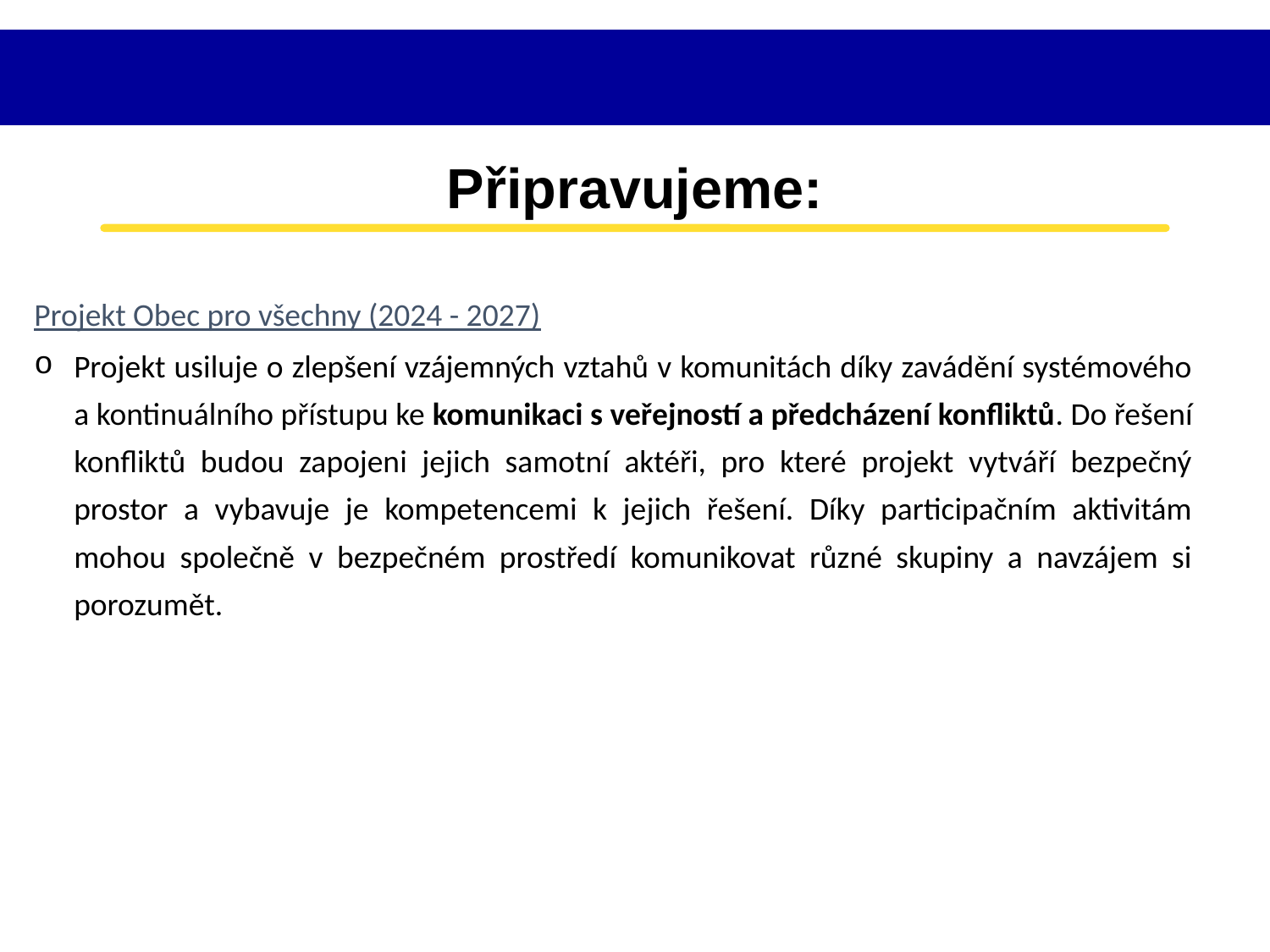

Připravujeme:

Projekt Obec pro všechny (2024 - 2027)
Projekt usiluje o zlepšení vzájemných vztahů v komunitách díky zavádění systémového a kontinuálního přístupu ke komunikaci s veřejností a předcházení konfliktů. Do řešení konfliktů budou zapojeni jejich samotní aktéři, pro které projekt vytváří bezpečný prostor a vybavuje je kompetencemi k jejich řešení. Díky participačním aktivitám mohou společně v bezpečném prostředí komunikovat různé skupiny a navzájem si porozumět.